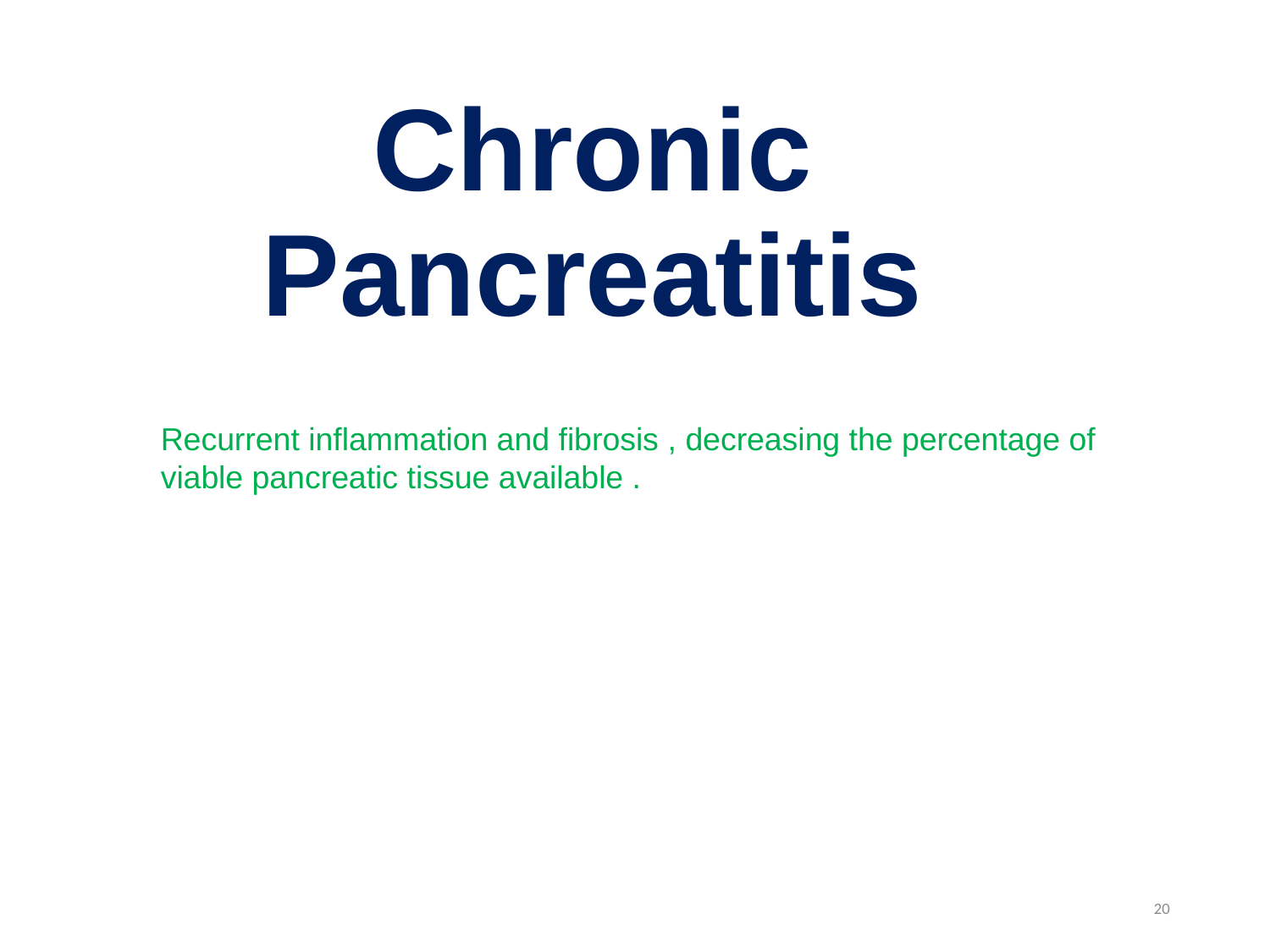

# Chronic Pancreatitis
Recurrent inflammation and fibrosis , decreasing the percentage of viable pancreatic tissue available .
20